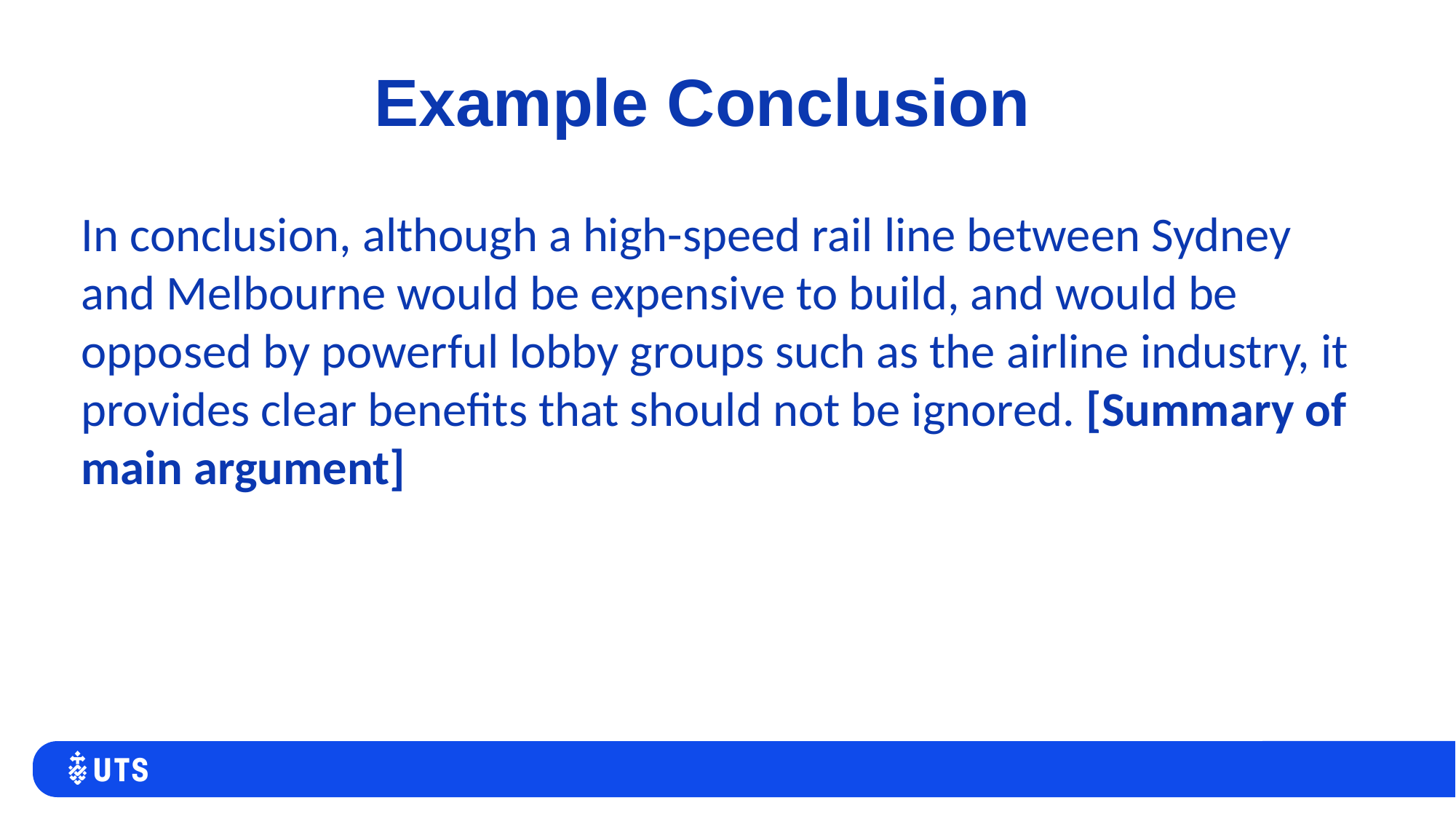

# Example Conclusion
In conclusion, although a high-speed rail line between Sydney and Melbourne would be expensive to build, and would be opposed by powerful lobby groups such as the airline industry, it provides clear benefits that should not be ignored. [Summary of main argument]